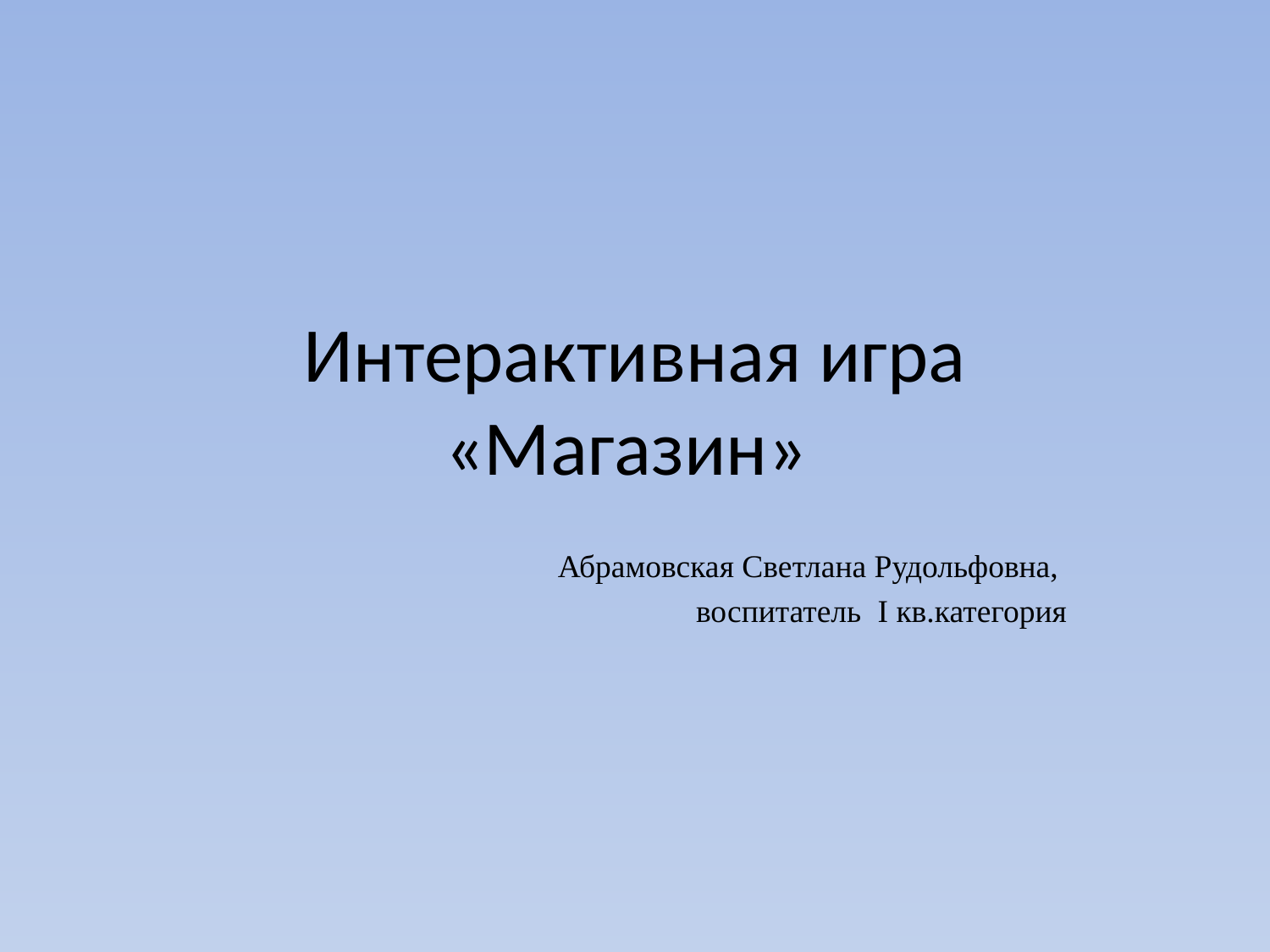

# Интерактивная игра «Магазин»
Абрамовская Светлана Рудольфовна,
воспитатель  I кв.категория